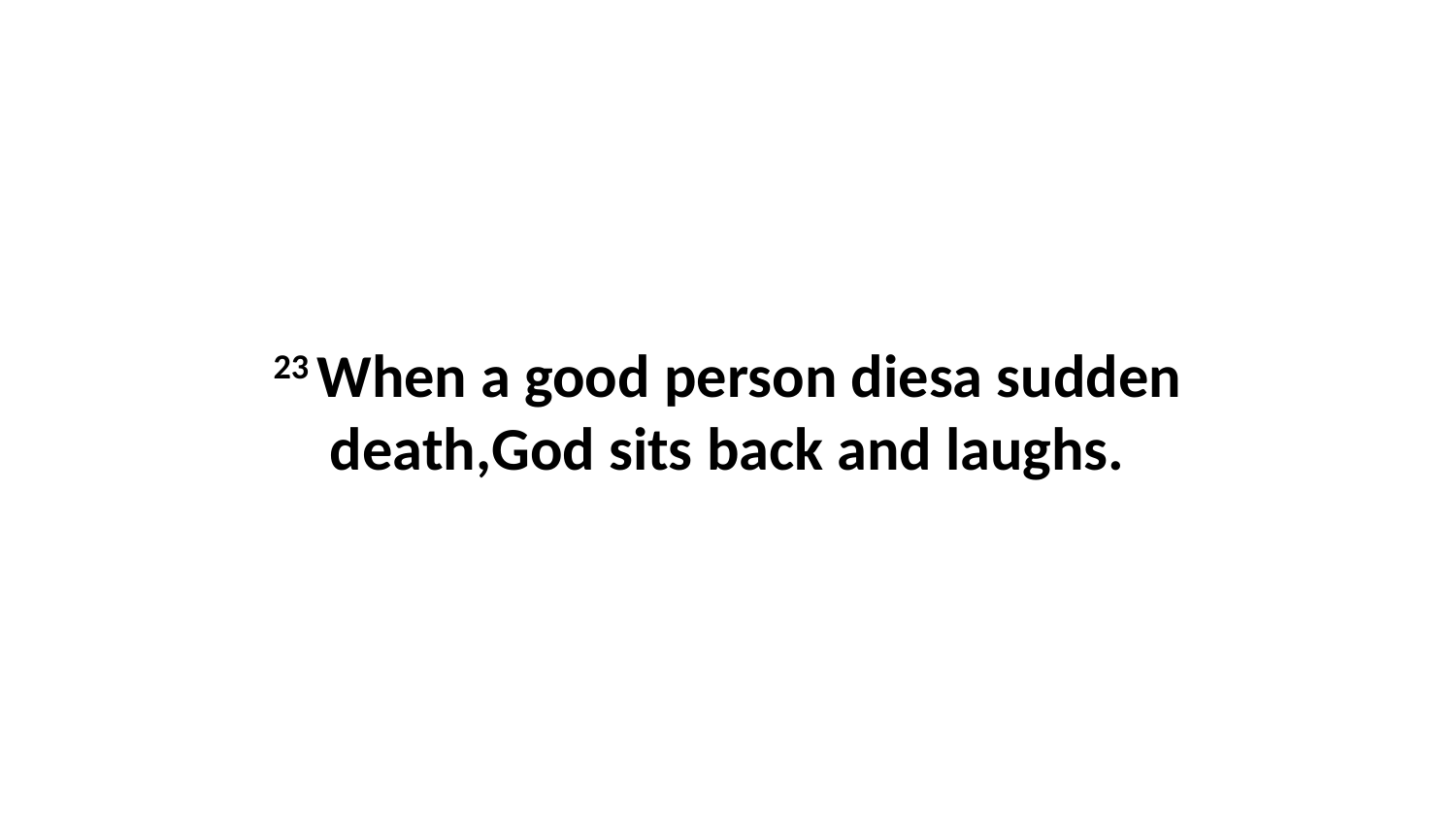

23 When a good person diesa sudden death,God sits back and laughs.